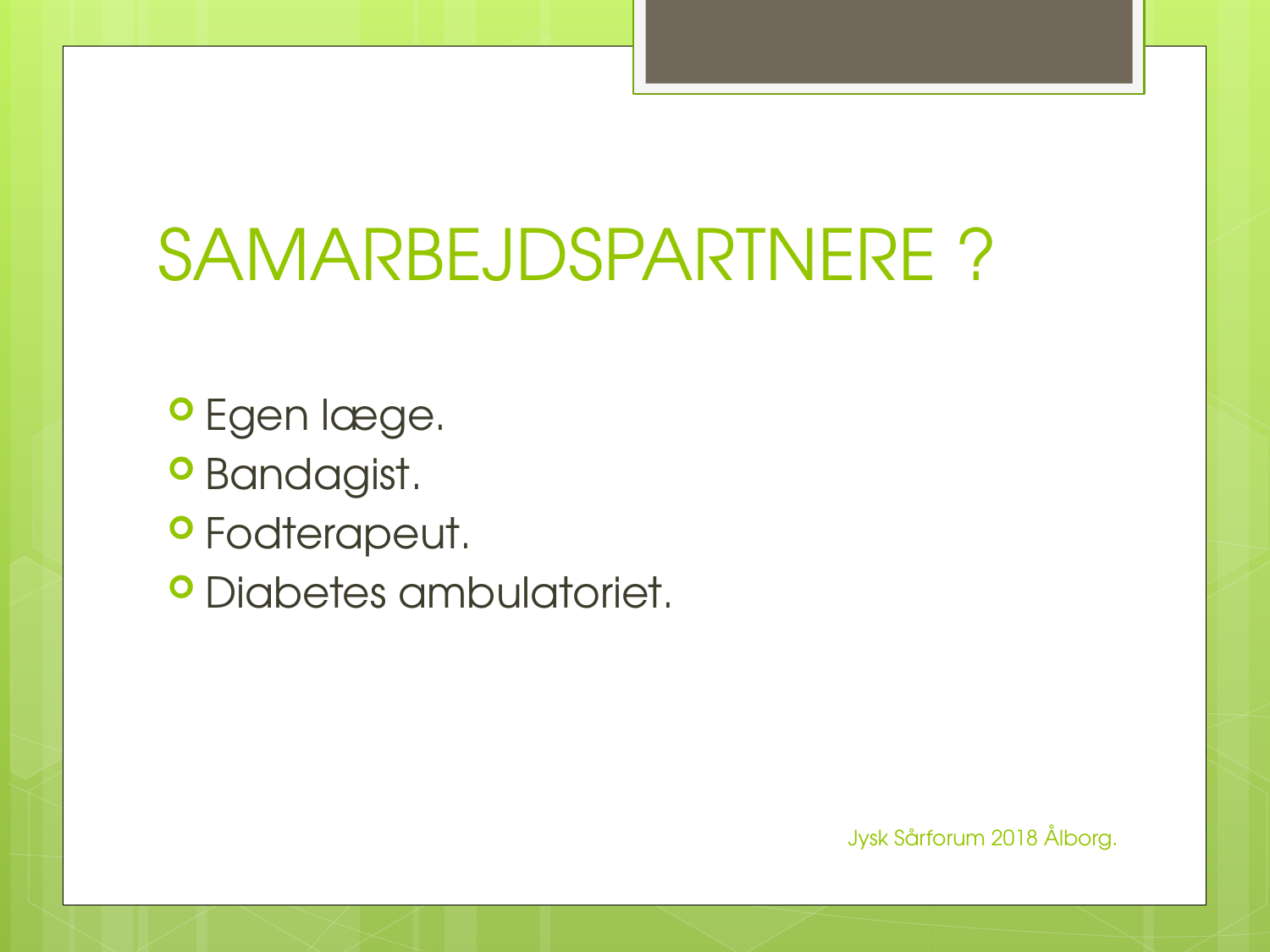

# SAMARBEJDSPARTNERE ?

Egen læge.
Bandagist.
Fodterapeut.
Diabetes ambulatoriet.
Jysk Sårforum 2018 Ålborg.